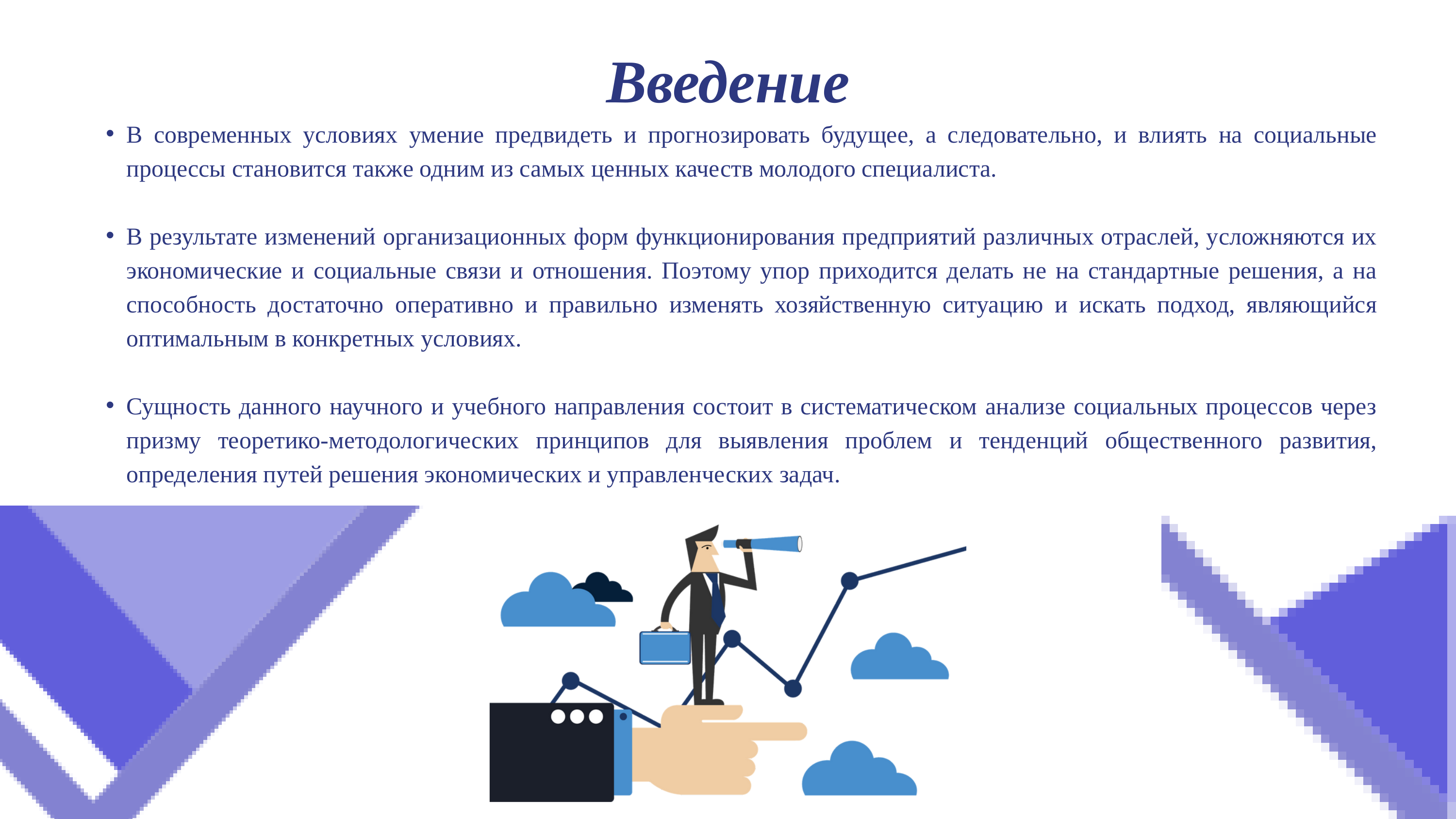

Введение
В современных условиях умение предвидеть и прогнозировать будущее, а следовательно, и влиять на социальные процессы становится также одним из самых ценных качеств молодого специалиста.

В результате изменений организационных форм функционирования предприятий различных отраслей, усложняются их экономические и социальные связи и отношения. Поэтому упор приходится делать не на стандартные решения, а на способность достаточно оперативно и правильно изменять хозяйственную ситуацию и искать подход, являющийся оптимальным в конкретных условиях.

Сущность данного научного и учебного направления состоит в систематическом анализе социальных процессов через призму теоретико-методологических принципов для выявления проблем и тенденций общественного развития, определения путей решения экономических и управленческих задач.